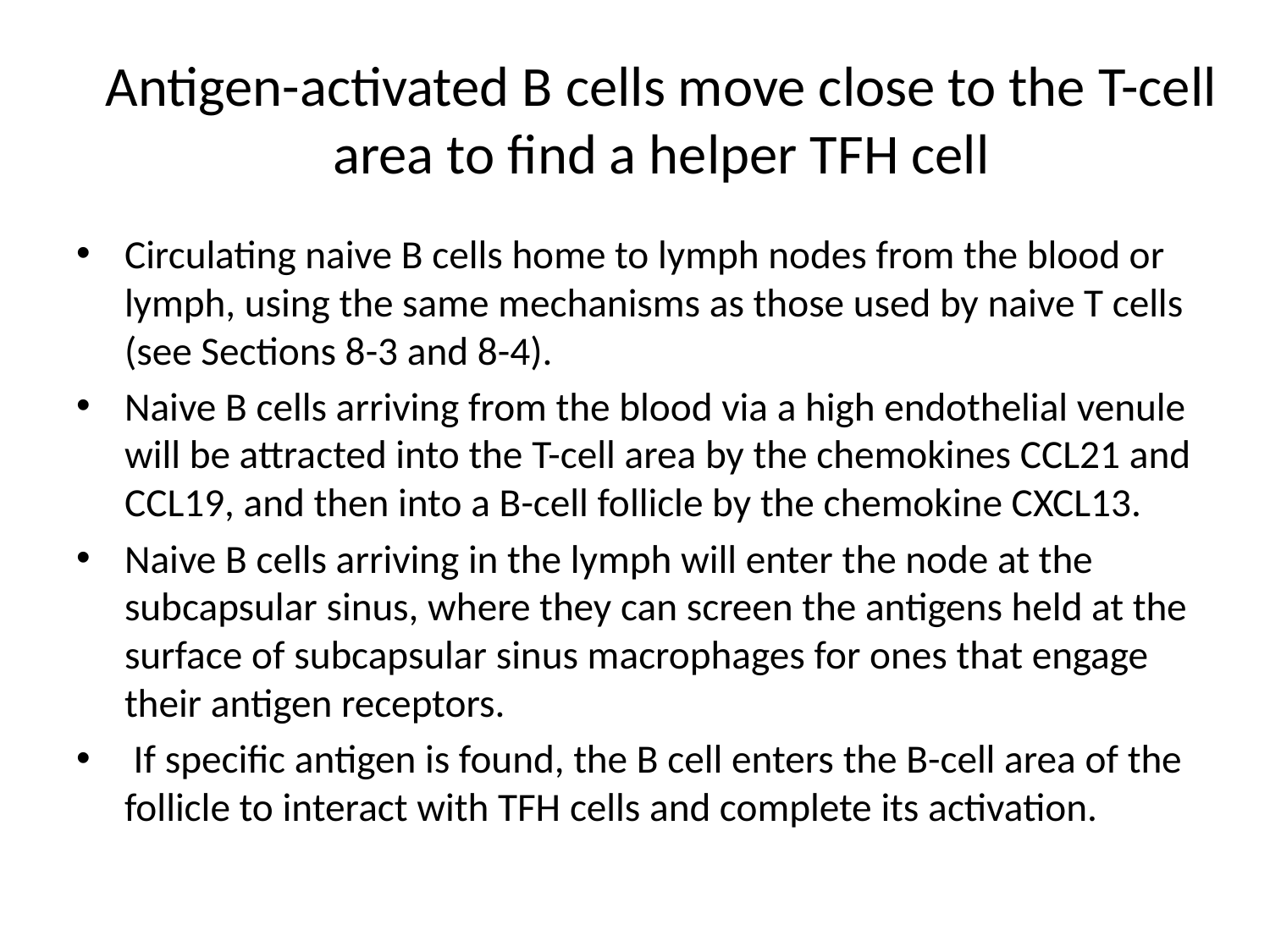

# Antigen-activated B cells move close to the T-cell area to find a helper TFH cell
Circulating naive B cells home to lymph nodes from the blood or lymph, using the same mechanisms as those used by naive T cells (see Sections 8-3 and 8-4).
Naive B cells arriving from the blood via a high endothelial venule will be attracted into the T-cell area by the chemokines CCL21 and CCL19, and then into a B-cell follicle by the chemokine CXCL13.
Naive B cells arriving in the lymph will enter the node at the subcapsular sinus, where they can screen the antigens held at the surface of subcapsular sinus macrophages for ones that engage their antigen receptors.
 If specific antigen is found, the B cell enters the B-cell area of the follicle to interact with TFH cells and complete its activation.